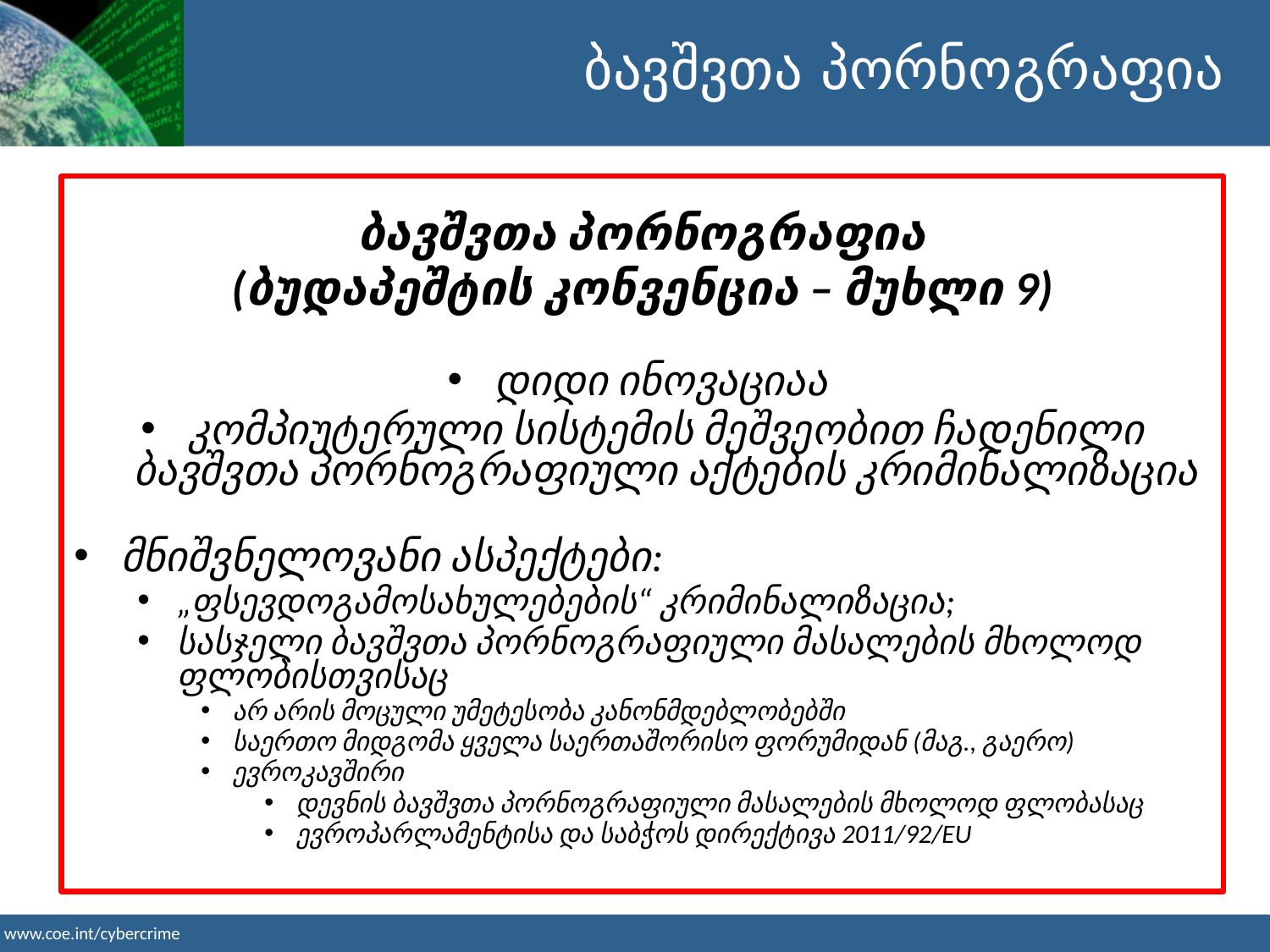

ბავშვთა პორნოგრაფია

ბავშვთა პორნოგრაფია
(ბუდაპეშტის კონვენცია – მუხლი 9)

დიდი ინოვაციაა
კომპიუტერული სისტემის მეშვეობით ჩადენილი ბავშვთა პორნოგრაფიული აქტების კრიმინალიზაცია

მნიშვნელოვანი ასპექტები:
„ფსევდოგამოსახულებების“ კრიმინალიზაცია;
სასჯელი ბავშვთა პორნოგრაფიული მასალების მხოლოდ ფლობისთვისაც
არ არის მოცული უმეტესობა კანონმდებლობებში
საერთო მიდგომა ყველა საერთაშორისო ფორუმიდან (მაგ., გაერო)
ევროკავშირი
დევნის ბავშვთა პორნოგრაფიული მასალების მხოლოდ ფლობასაც
ევროპარლამენტისა და საბჭოს დირექტივა 2011/92/EU